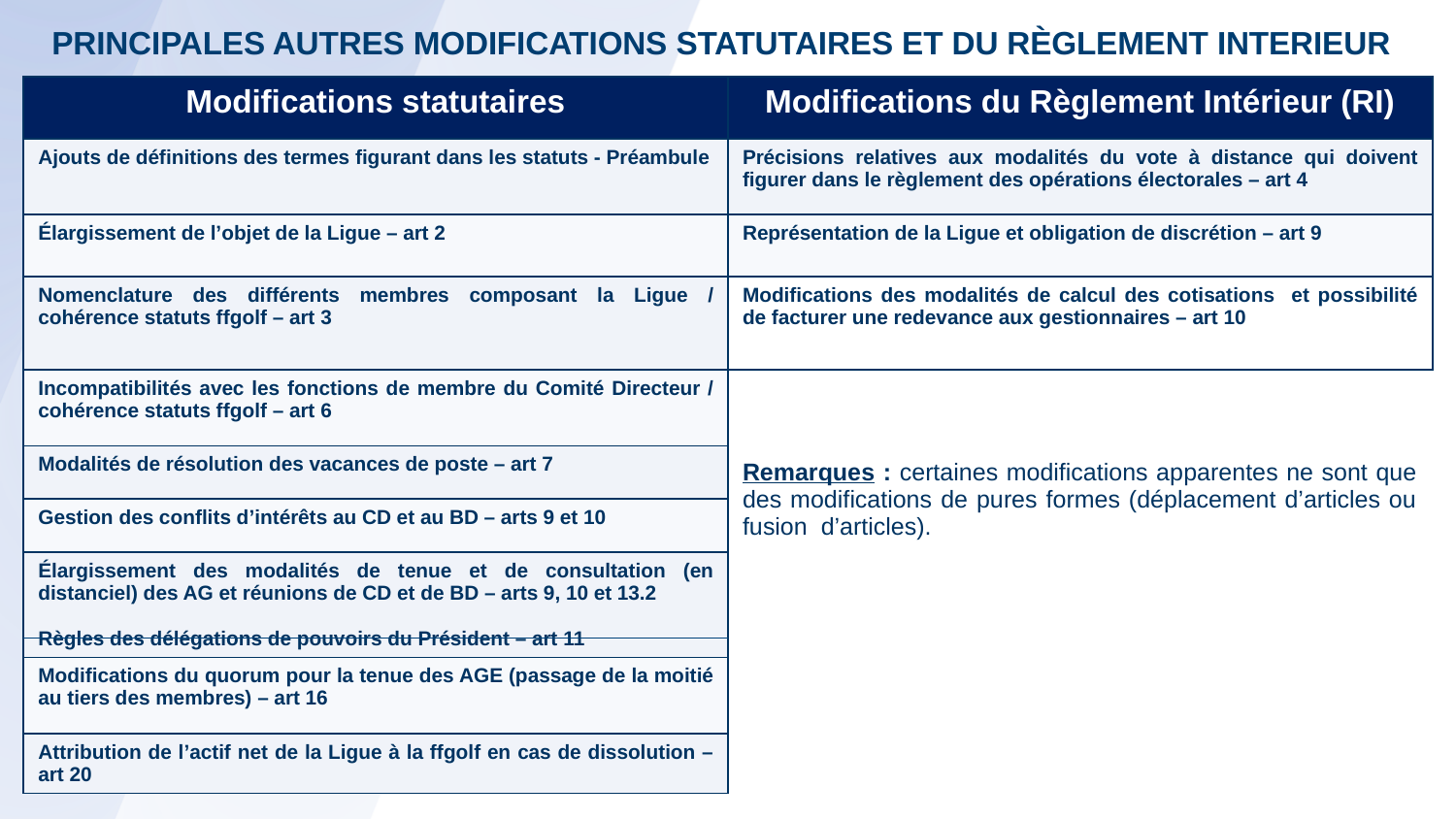

PRINCIPALES AUTRES MODIFICATIONS STATUTAIRES ET DU Règlement INTERIEUR
| Modifications statutaires | Modifications du Règlement Intérieur (RI) |
| --- | --- |
| Ajouts de définitions des termes figurant dans les statuts - Préambule | Précisions relatives aux modalités du vote à distance qui doivent figurer dans le règlement des opérations électorales – art 4 |
| Élargissement de l’objet de la Ligue – art 2 | Représentation de la Ligue et obligation de discrétion – art 9 |
| Nomenclature des différents membres composant la Ligue / cohérence statuts ffgolf – art 3 | Modifications des modalités de calcul des cotisations et possibilité de facturer une redevance aux gestionnaires – art 10 |
| Incompatibilités avec les fonctions de membre du Comité Directeur / cohérence statuts ffgolf – art 6 | Remarques : certaines modifications apparentes ne sont que des modifications de pures formes (déplacement d’articles ou fusion d’articles). |
| Modalités de résolution des vacances de poste – art 7 |  |
| Gestion des conflits d’intérêts au CD et au BD – arts 9 et 10 |  |
| Élargissement des modalités de tenue et de consultation (en distanciel) des AG et réunions de CD et de BD – arts 9, 10 et 13.2 Règles des délégations de pouvoirs du Président – art 11 |  |
| Modifications du quorum pour la tenue des AGE (passage de la moitié au tiers des membres) – art 16 |  |
| Attribution de l’actif net de la Ligue à la ffgolf en cas de dissolution – art 20 |  |